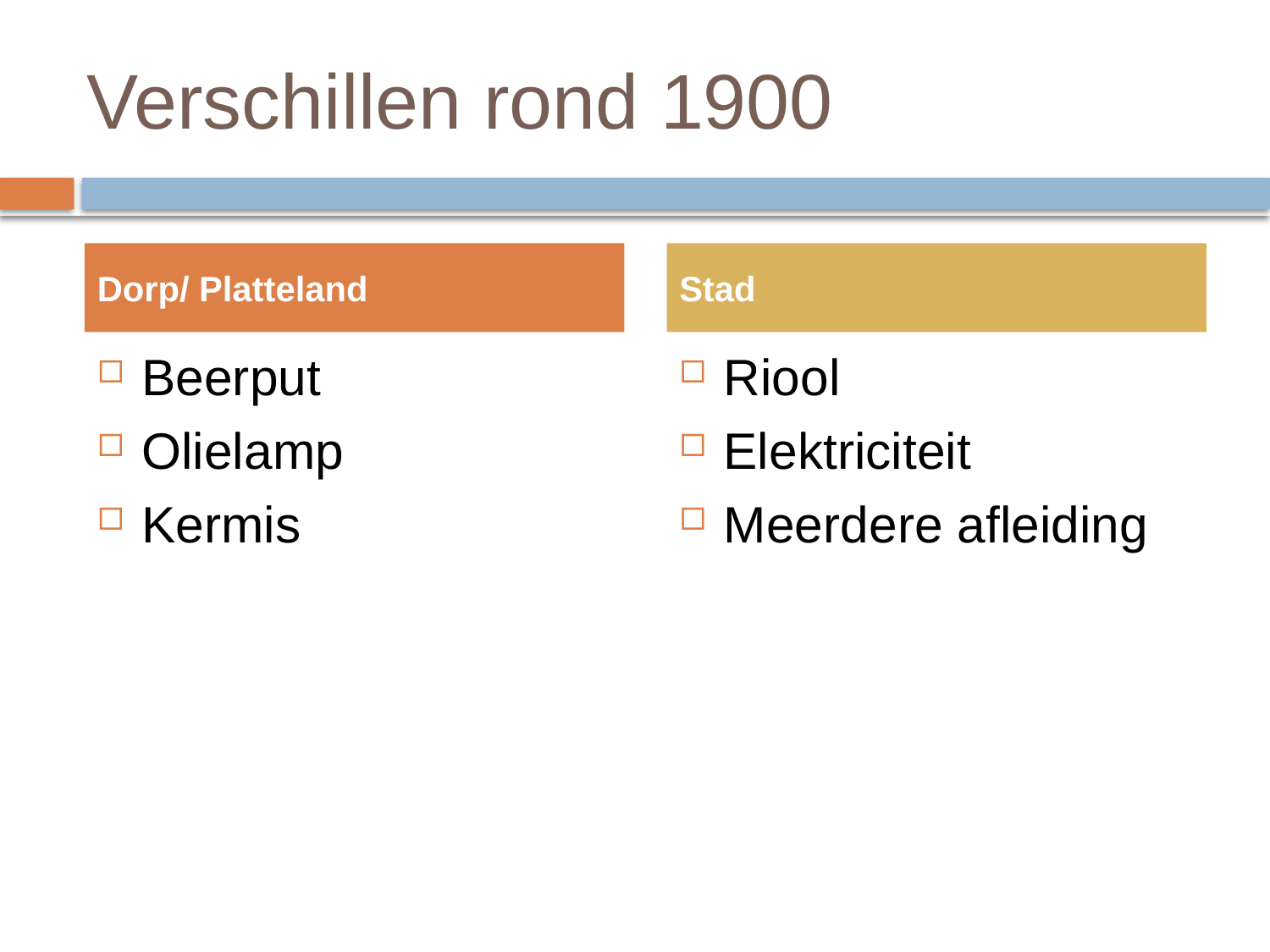

# Verschillen rond 1900
Dorp/ Platteland
Stad
Beerput
Olielamp
Kermis

Riool
Elektriciteit
Meerdere afleiding